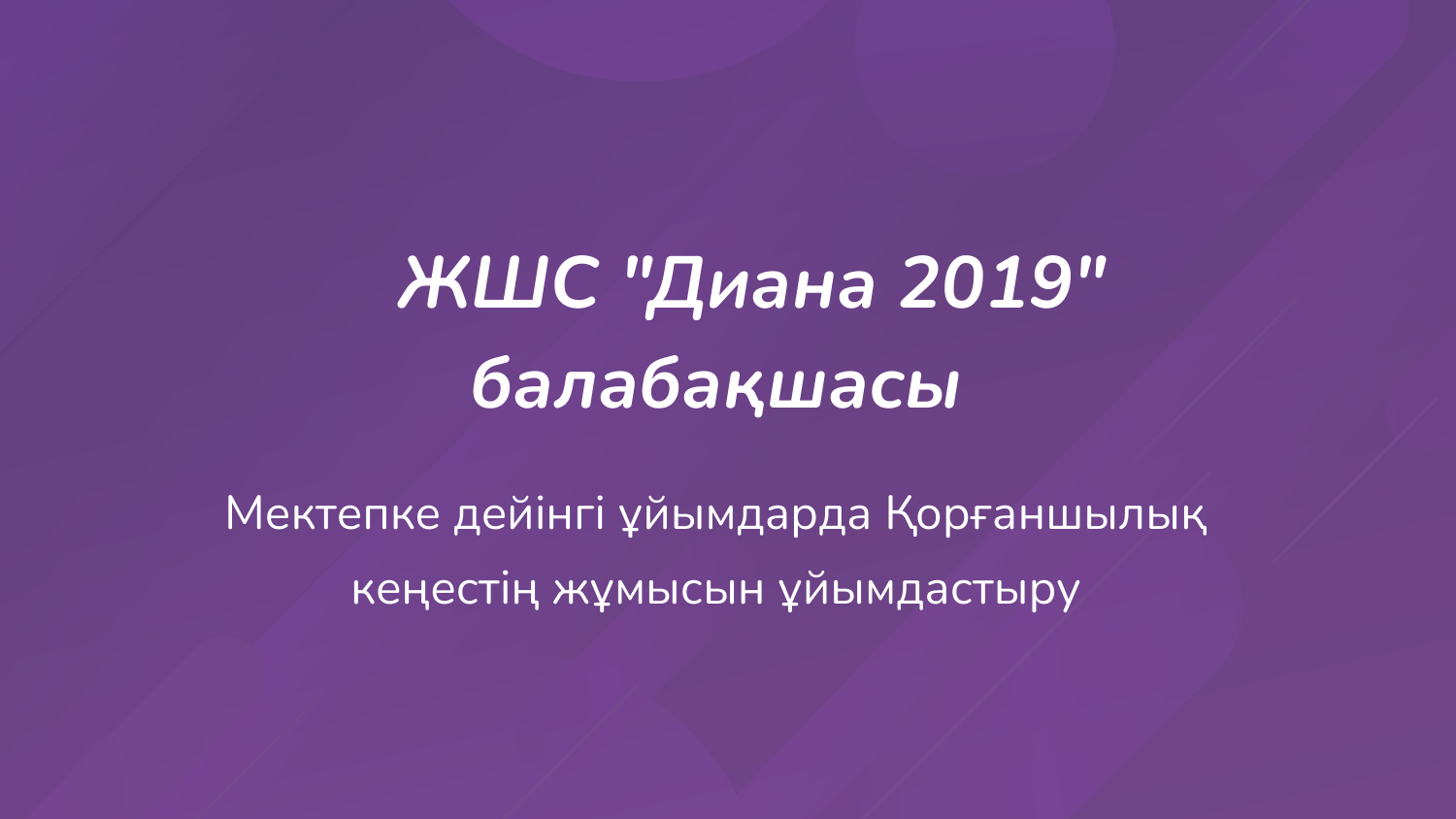

# ЖШС "Диана 2019" балабақшасы
Мектепке дейінгі ұйымдарда Қорғаншылық кеңестің жұмысын ұйымдастыру